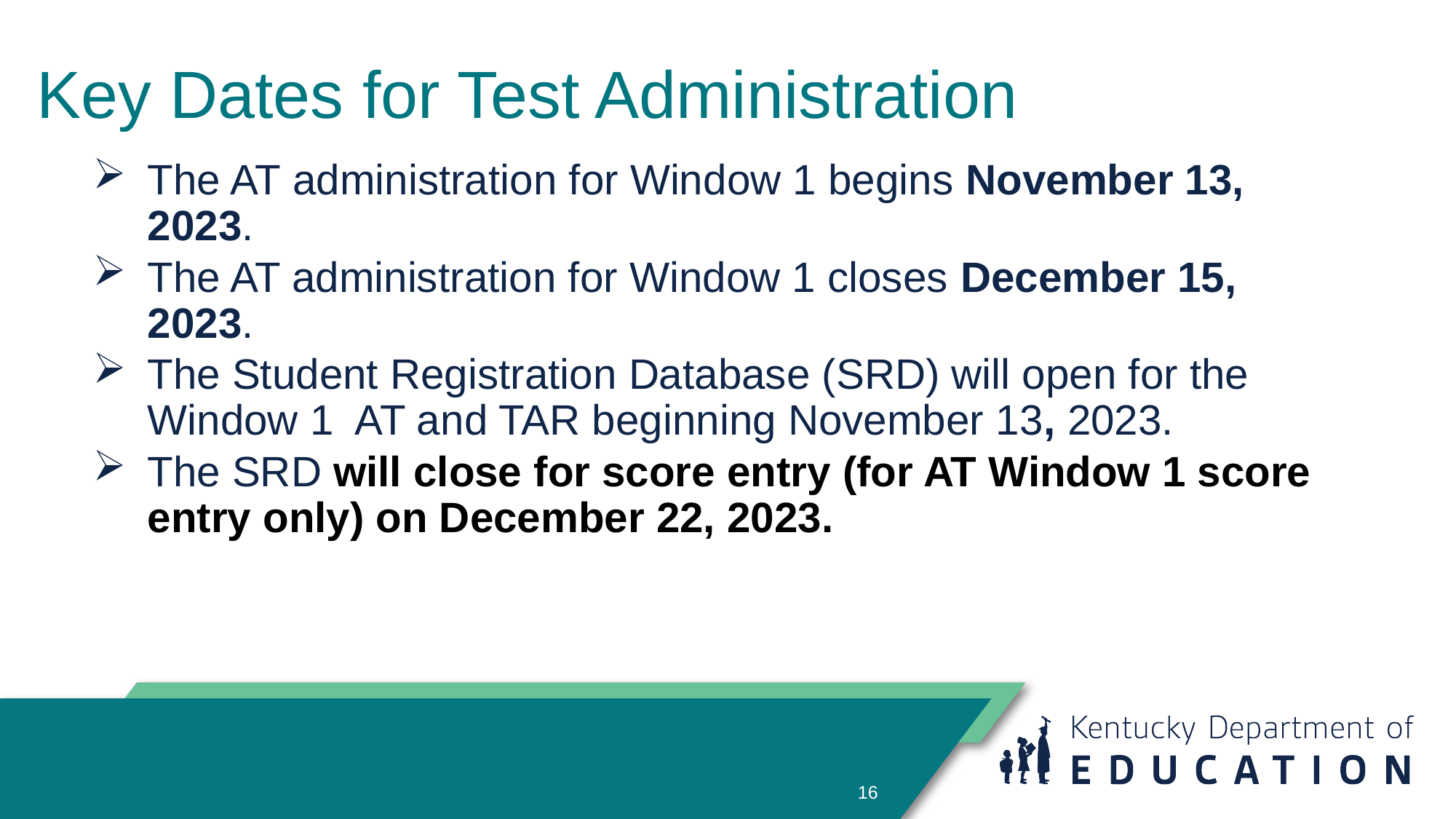

# Key Dates for Test Administration
The AT administration for Window 1 begins November 13, 2023.
The AT administration for Window 1 closes December 15, 2023.
The Student Registration Database (SRD) will open for the Window 1  AT and TAR beginning November 13, 2023.
The SRD will close for score entry (for AT Window 1 score entry only) on December 22, 2023.